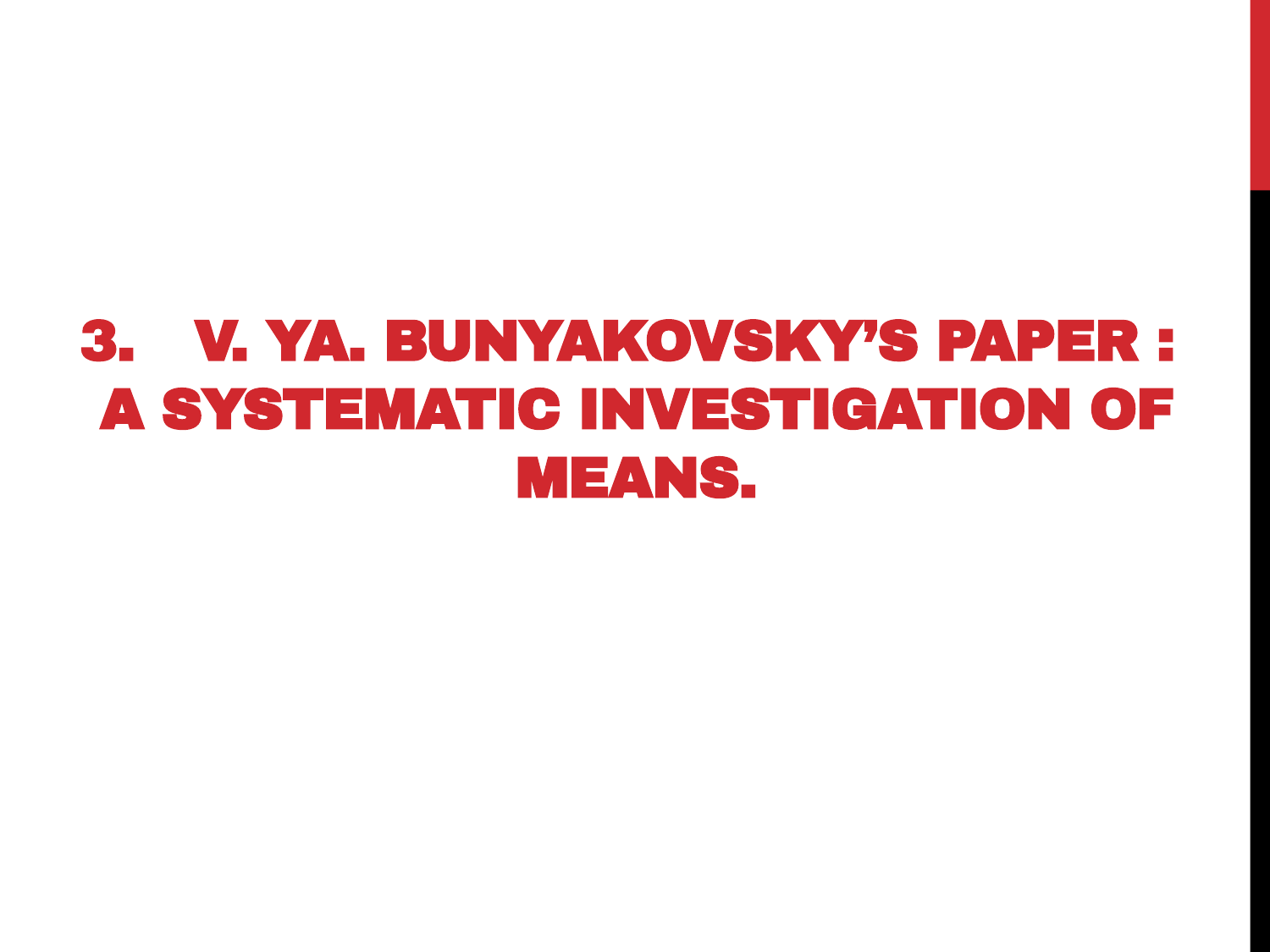

# 3.	V. Ya. Bunyakovsky’s paper : a systematic investigation of means.